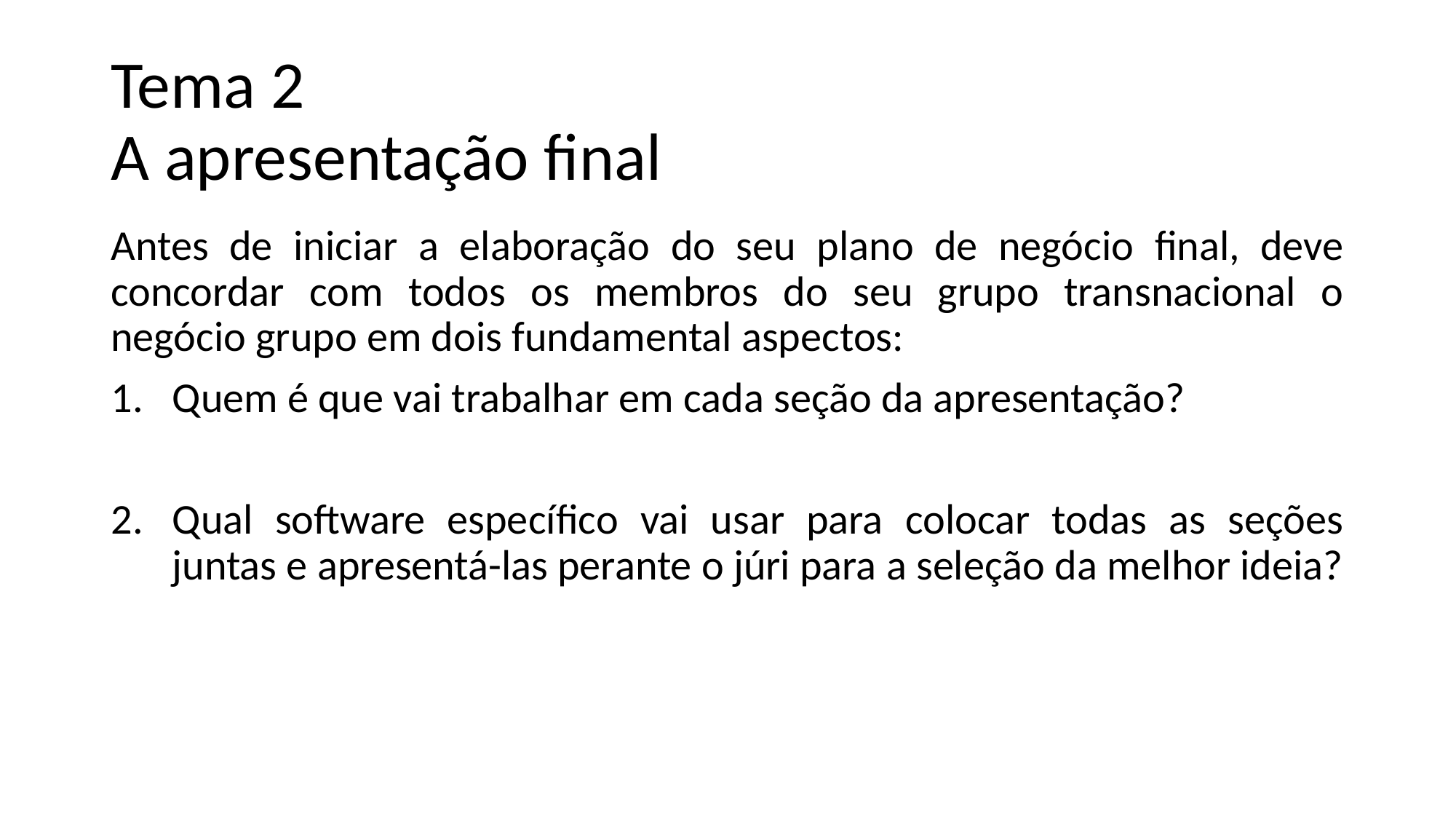

# Tema 2 A apresentação final
Antes de iniciar a elaboração do seu plano de negócio final, deve concordar com todos os membros do seu grupo transnacional o negócio grupo em dois fundamental aspectos:
Quem é que vai trabalhar em cada seção da apresentação?

Qual software específico vai usar para colocar todas as seções juntas e apresentá-las perante o júri para a seleção da melhor ideia?